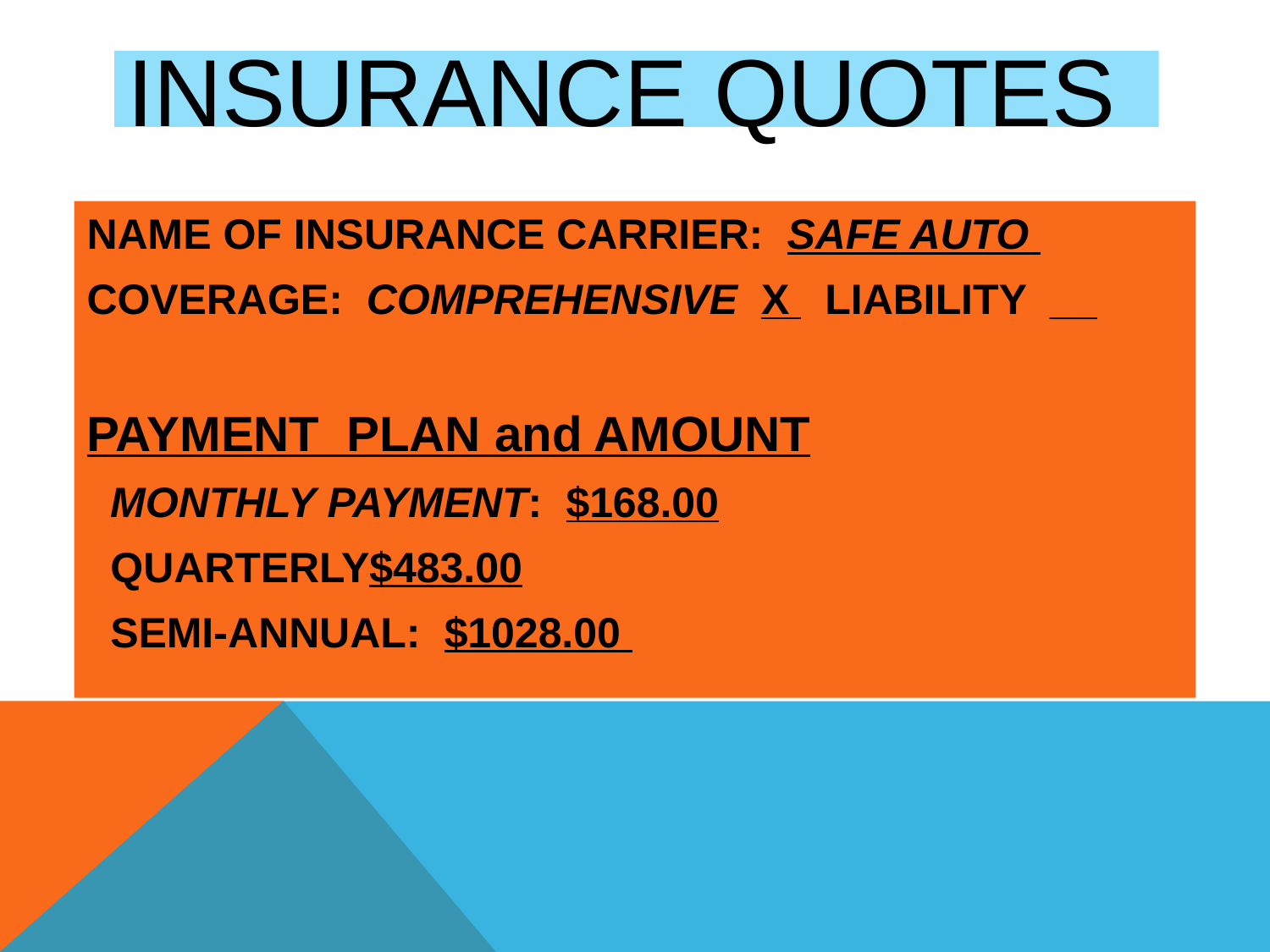

# INSURANCE QUOTES
NAME OF INSURANCE CARRIER:  SAFE AUTO
COVERAGE:  COMPREHENSIVE  X   LIABILITY  __

PAYMENT  PLAN and AMOUNT
   MONTHLY PAYMENT:  $168.00
  QUARTERLY$483.00
  SEMI-ANNUAL:  $1028.00